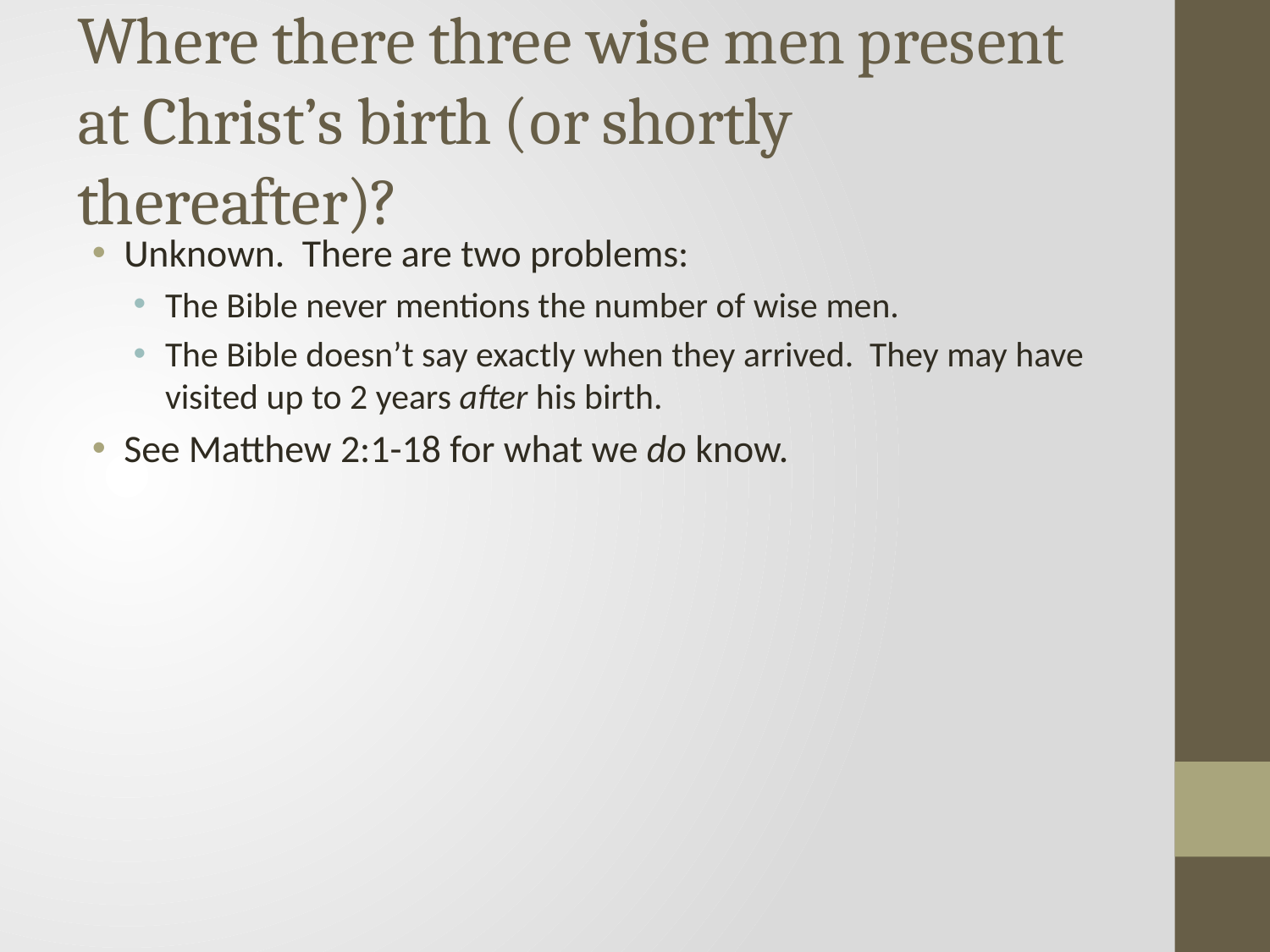

# Where there three wise men present at Christ’s birth (or shortly thereafter)?
Unknown.  There are two problems:
The Bible never mentions the number of wise men.
The Bible doesn’t say exactly when they arrived.  They may have visited up to 2 years after his birth.
See Matthew 2:1-18 for what we do know.